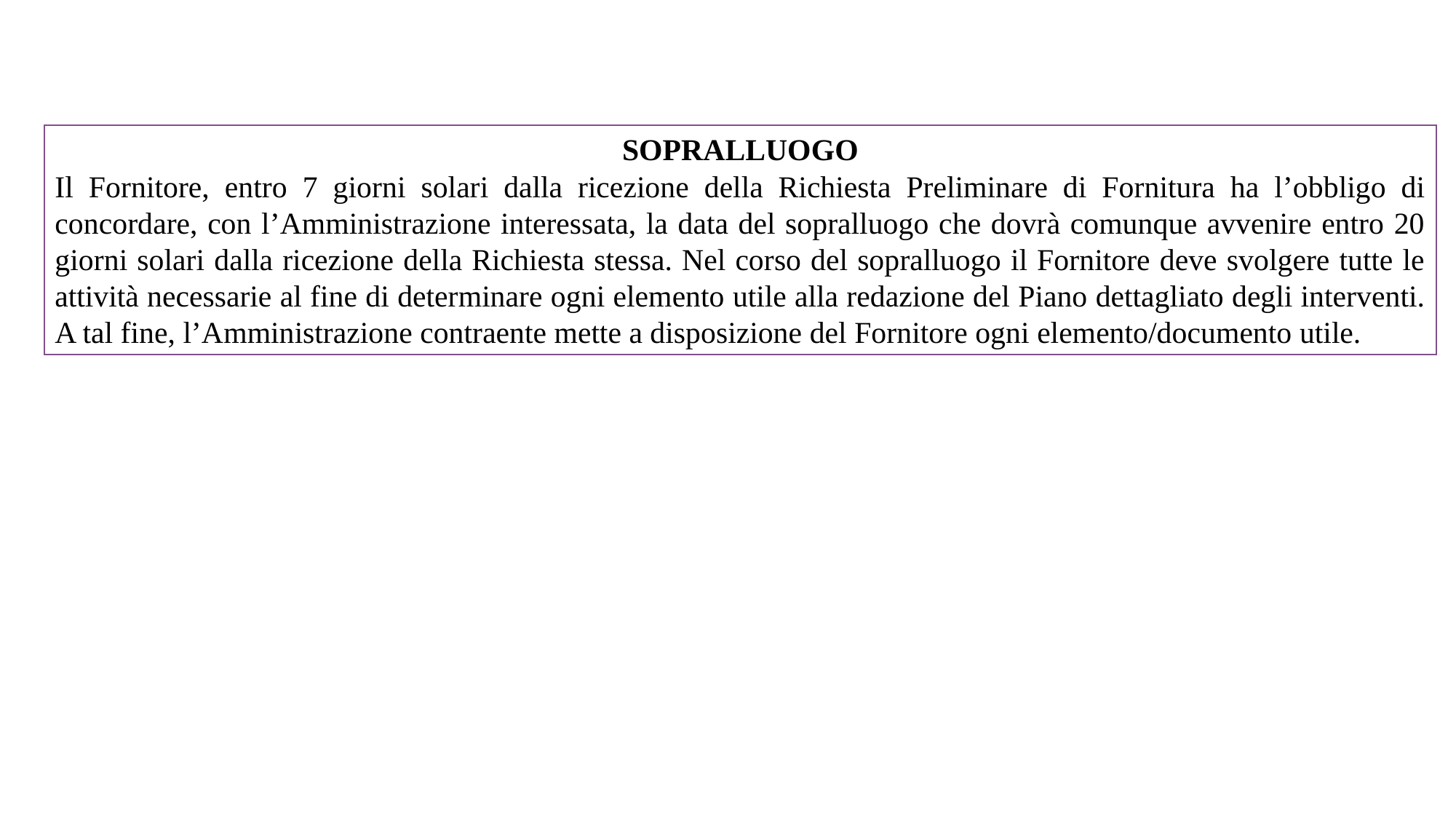

SOPRALLUOGO
Il Fornitore, entro 7 giorni solari dalla ricezione della Richiesta Preliminare di Fornitura ha l’obbligo di concordare, con l’Amministrazione interessata, la data del sopralluogo che dovrà comunque avvenire entro 20 giorni solari dalla ricezione della Richiesta stessa. Nel corso del sopralluogo il Fornitore deve svolgere tutte le attività necessarie al fine di determinare ogni elemento utile alla redazione del Piano dettagliato degli interventi. A tal fine, l’Amministrazione contraente mette a disposizione del Fornitore ogni elemento/documento utile.